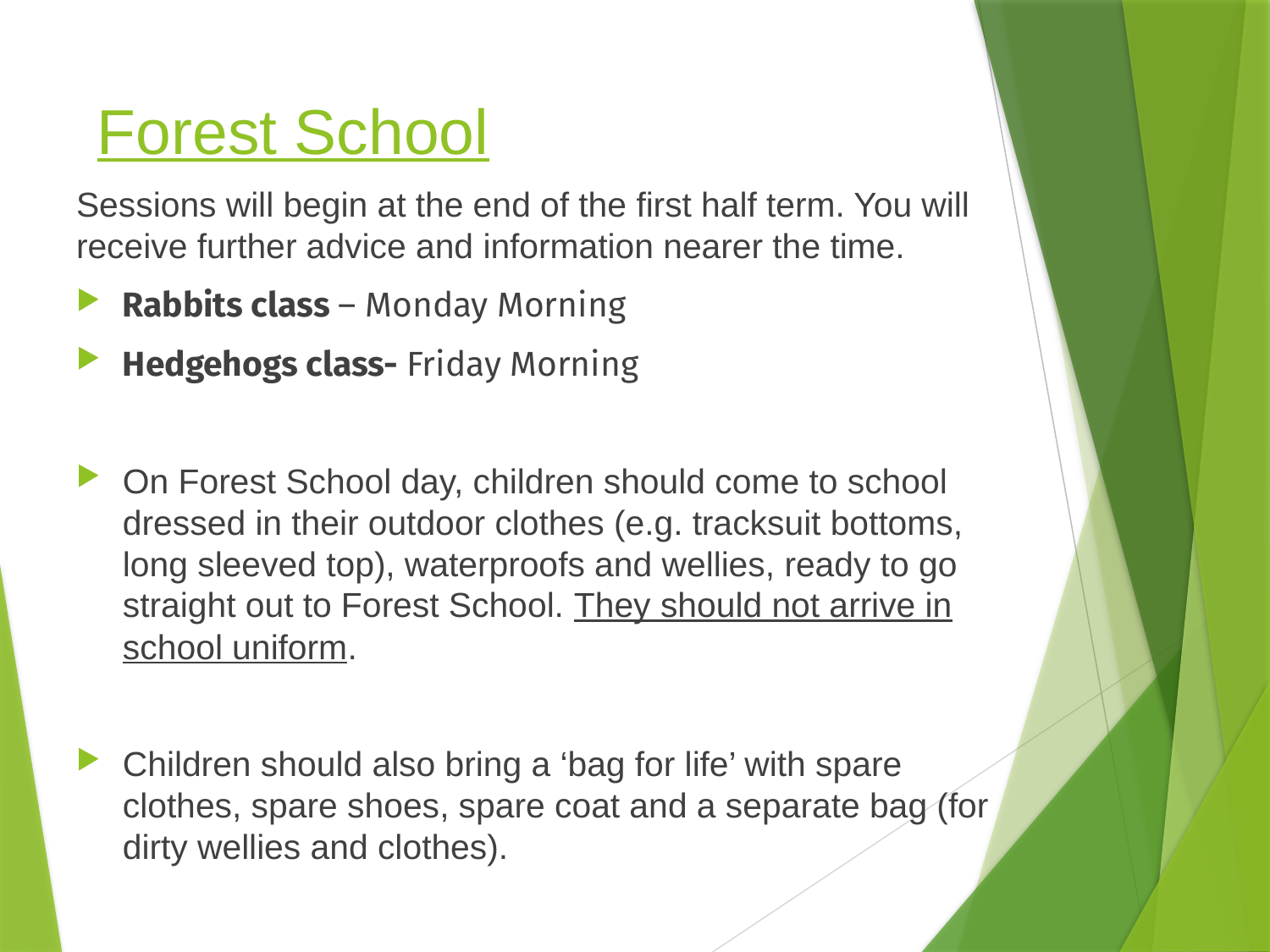

# Forest School
Sessions will begin at the end of the first half term. You will receive further advice and information nearer the time.
Rabbits class – Monday Morning
Hedgehogs class- Friday Morning

On Forest School day, children should come to school dressed in their outdoor clothes (e.g. tracksuit bottoms, long sleeved top), waterproofs and wellies, ready to go straight out to Forest School. They should not arrive in school uniform.

Children should also bring a ‘bag for life’ with spare clothes, spare shoes, spare coat and a separate bag (for dirty wellies and clothes).